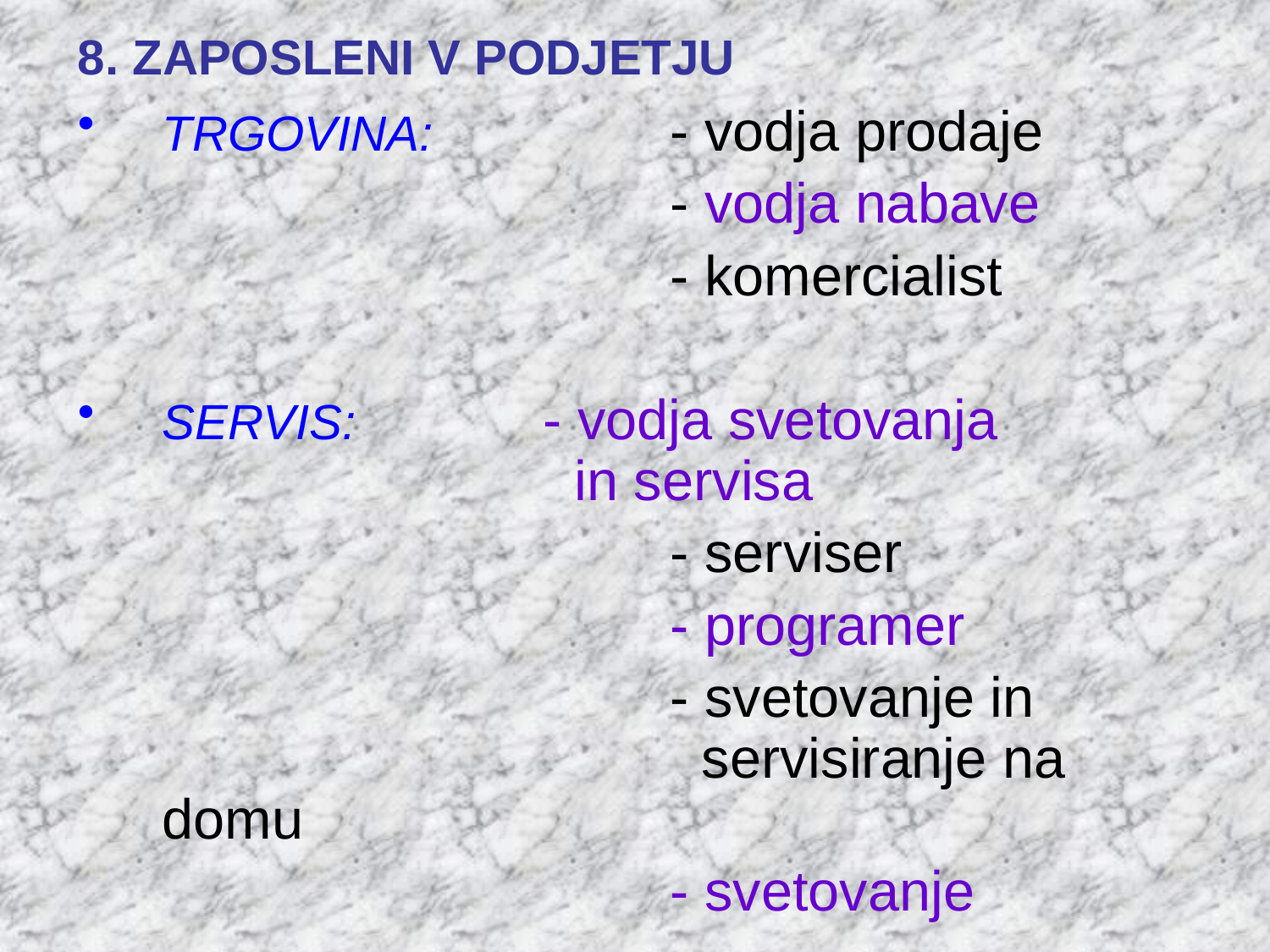

# 8. ZAPOSLENI V PODJETJU
TRGOVINA: 		- vodja prodaje
					- vodja nabave
					- komercialist

SERVIS:		- vodja svetovanja 					  in servisa
					- serviser
					- programer
					- svetovanje in 						  servisiranje na domu
					- svetovanje